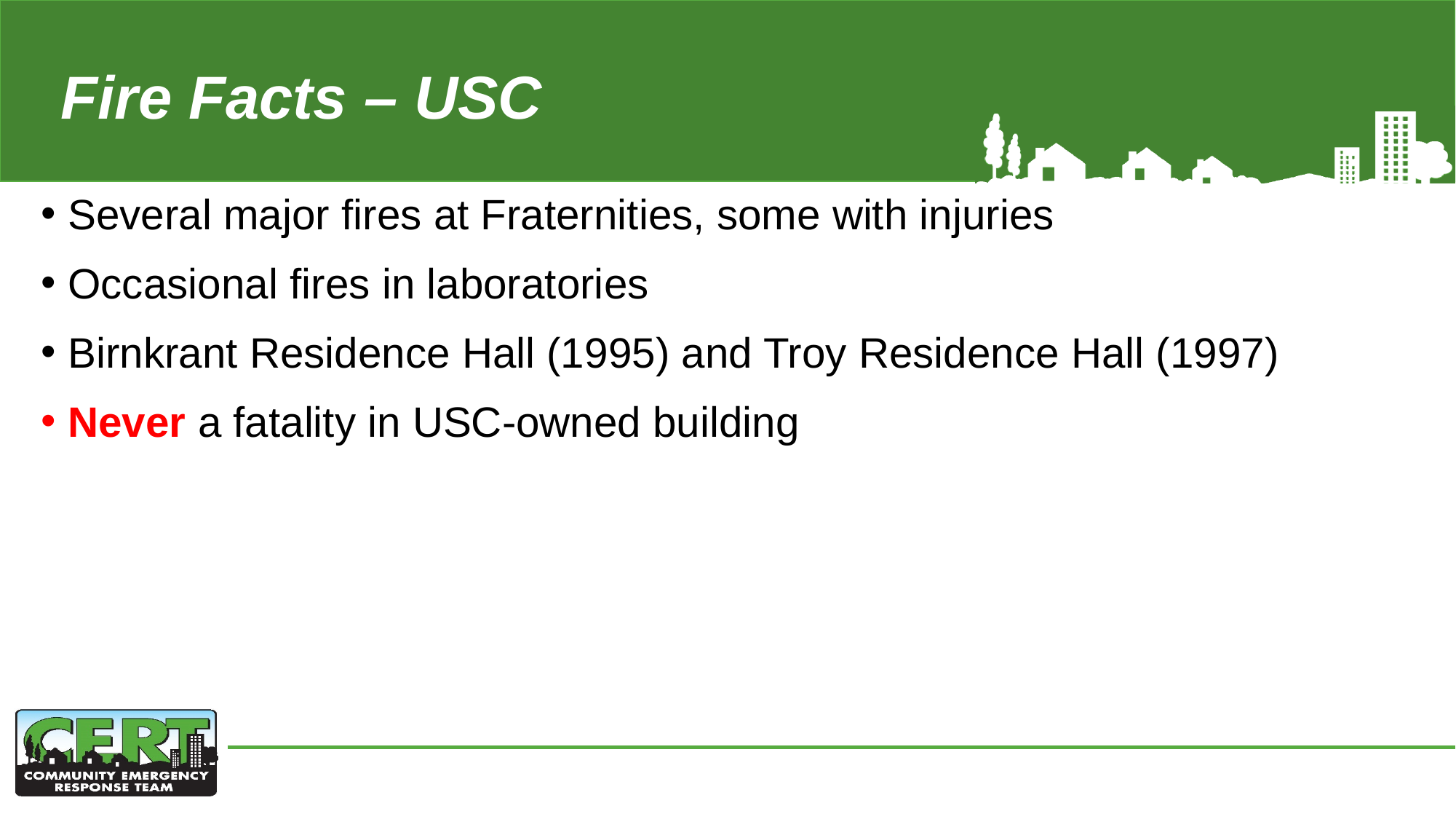

# Fire Facts – USC
Several major fires at Fraternities, some with injuries
Occasional fires in laboratories
Birnkrant Residence Hall (1995) and Troy Residence Hall (1997)
Never a fatality in USC-owned building